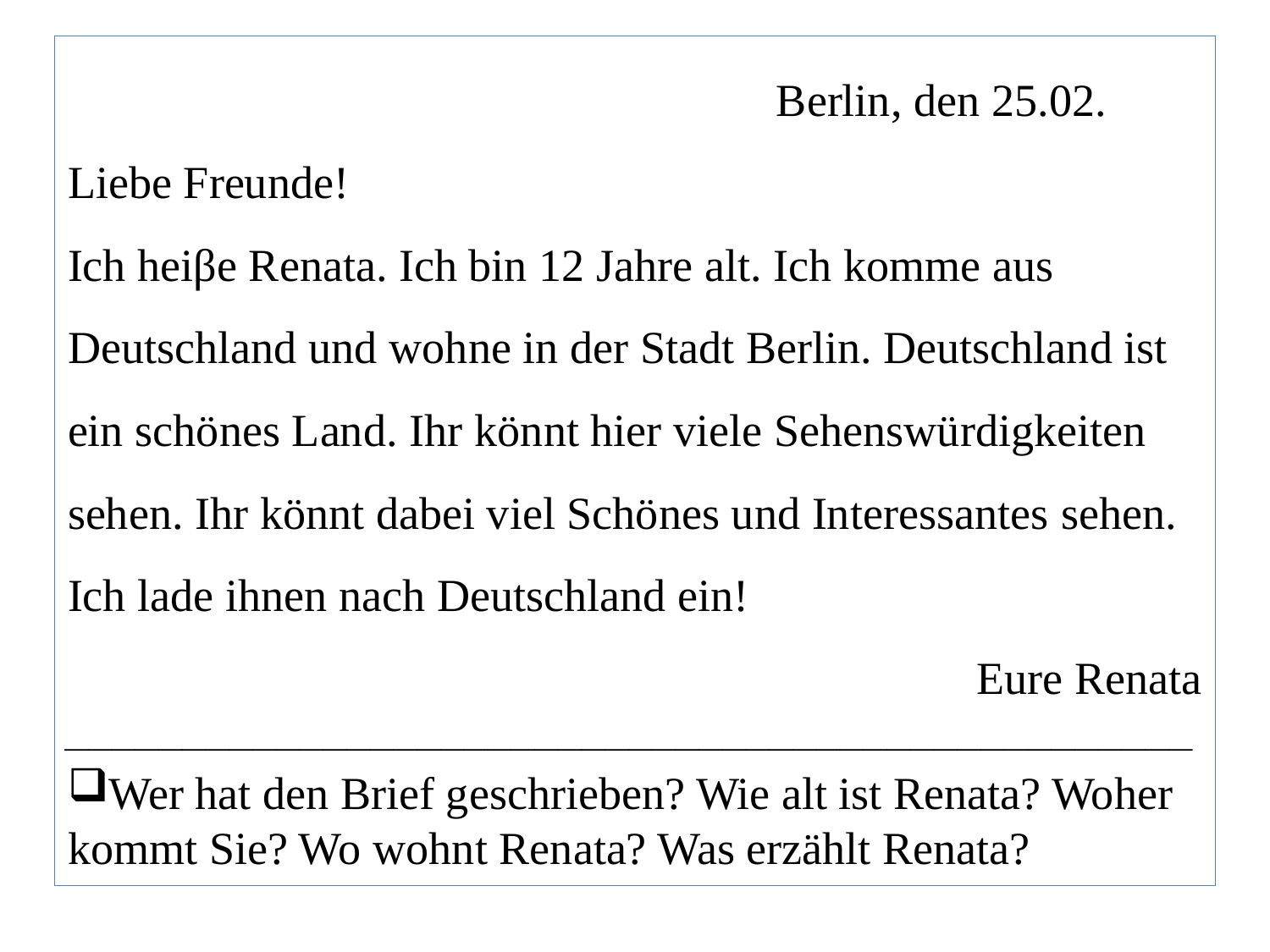

Berlin, den 25.02.
Liebe Freunde!
Ich heiβe Renata. Ich bin 12 Jahre alt. Ich komme aus Deutschland und wohne in der Stadt Berlin. Deutschland ist ein schönes Land. Ihr könnt hier viele Sehenswürdigkeiten sehen. Ihr könnt dabei viel Schönes und Interessantes sehen. Ich lade ihnen nach Deutschland ein!
Eure Renata
________________________________________________
Wer hat den Brief geschrieben? Wie alt ist Renata? Woher kommt Sie? Wo wohnt Renata? Was erzählt Renata?